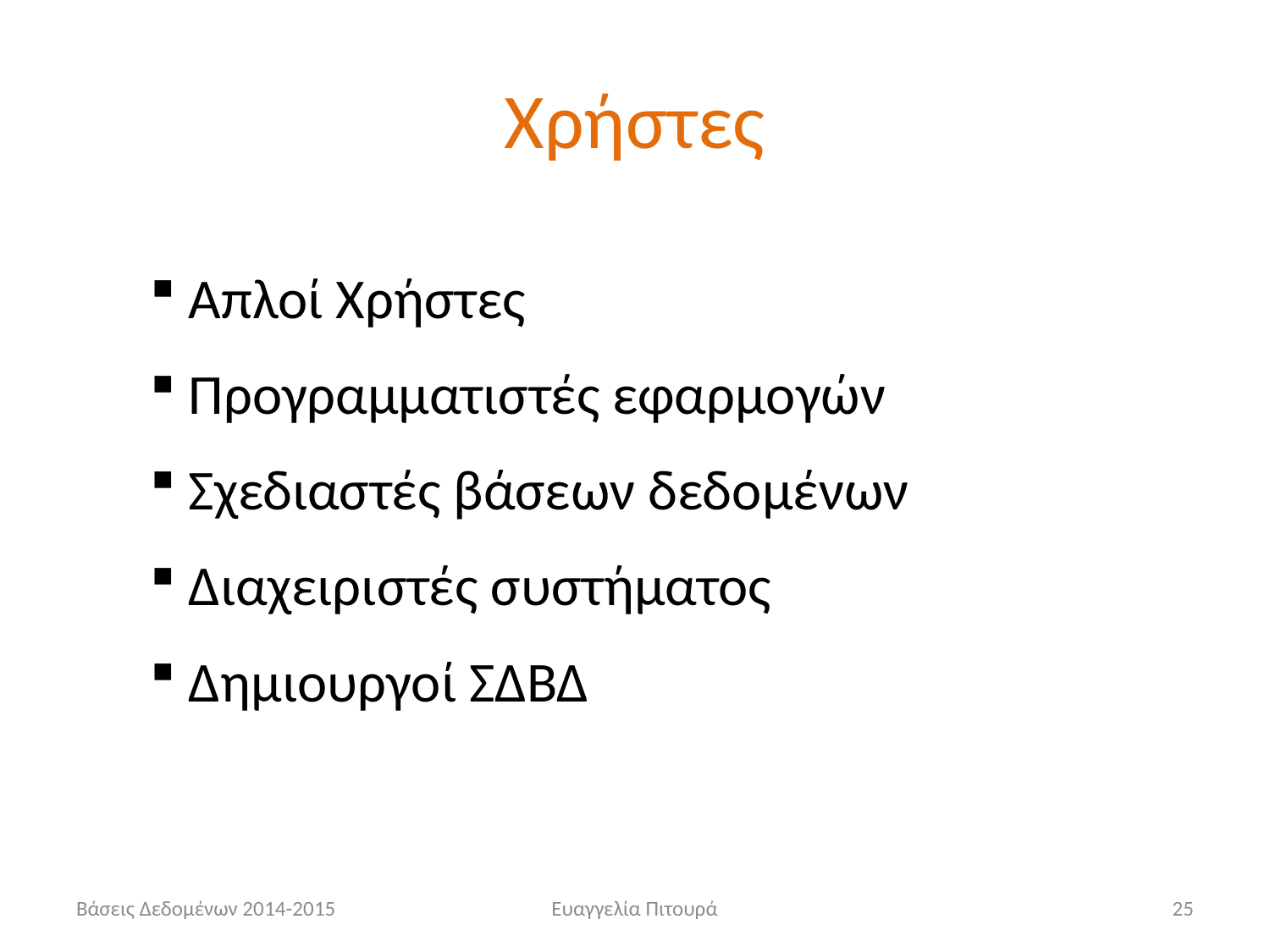

# Χρήστες
 Απλοί Χρήστες
 Προγραμματιστές εφαρμογών
 Σχεδιαστές βάσεων δεδομένων
 Διαχειριστές συστήματος
 Δημιουργοί ΣΔΒΔ
Βάσεις Δεδομένων 2014-2015
Ευαγγελία Πιτουρά
25